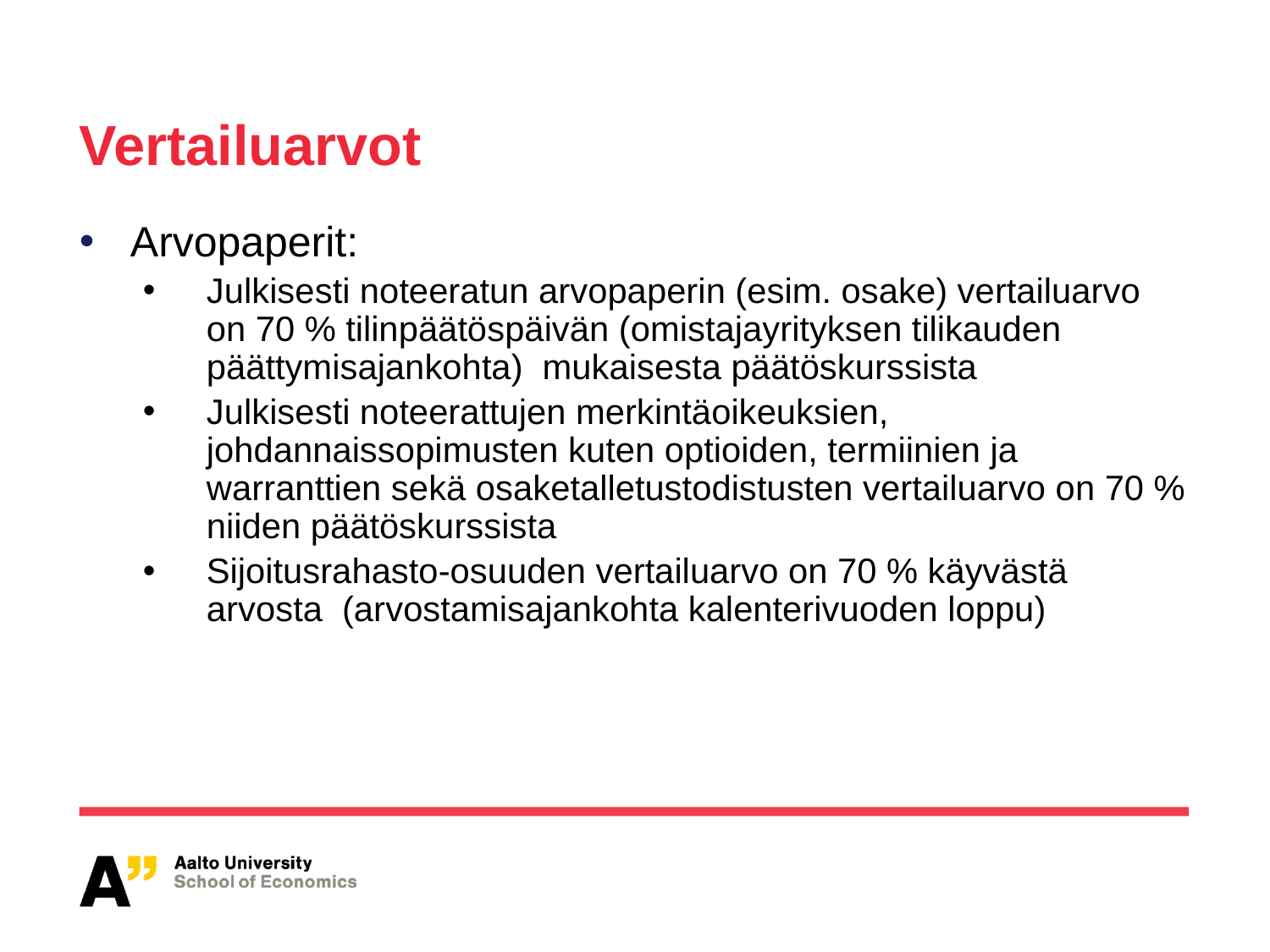

Vertailuarvot
Arvopaperit:
Julkisesti noteeratun arvopaperin (esim. osake) vertailuarvo on 70 % tilinpäätöspäivän (omistajayrityksen tilikauden päättymisajankohta)  mukaisesta päätöskurssista
Julkisesti noteerattujen merkintäoikeuksien, johdannaissopimusten kuten optioiden, termiinien ja warranttien sekä osaketalletustodistusten vertailuarvo on 70 % niiden päätöskurssista
Sijoitusrahasto-osuuden vertailuarvo on 70 % käyvästä arvosta  (arvostamisajankohta kalenterivuoden loppu)
15